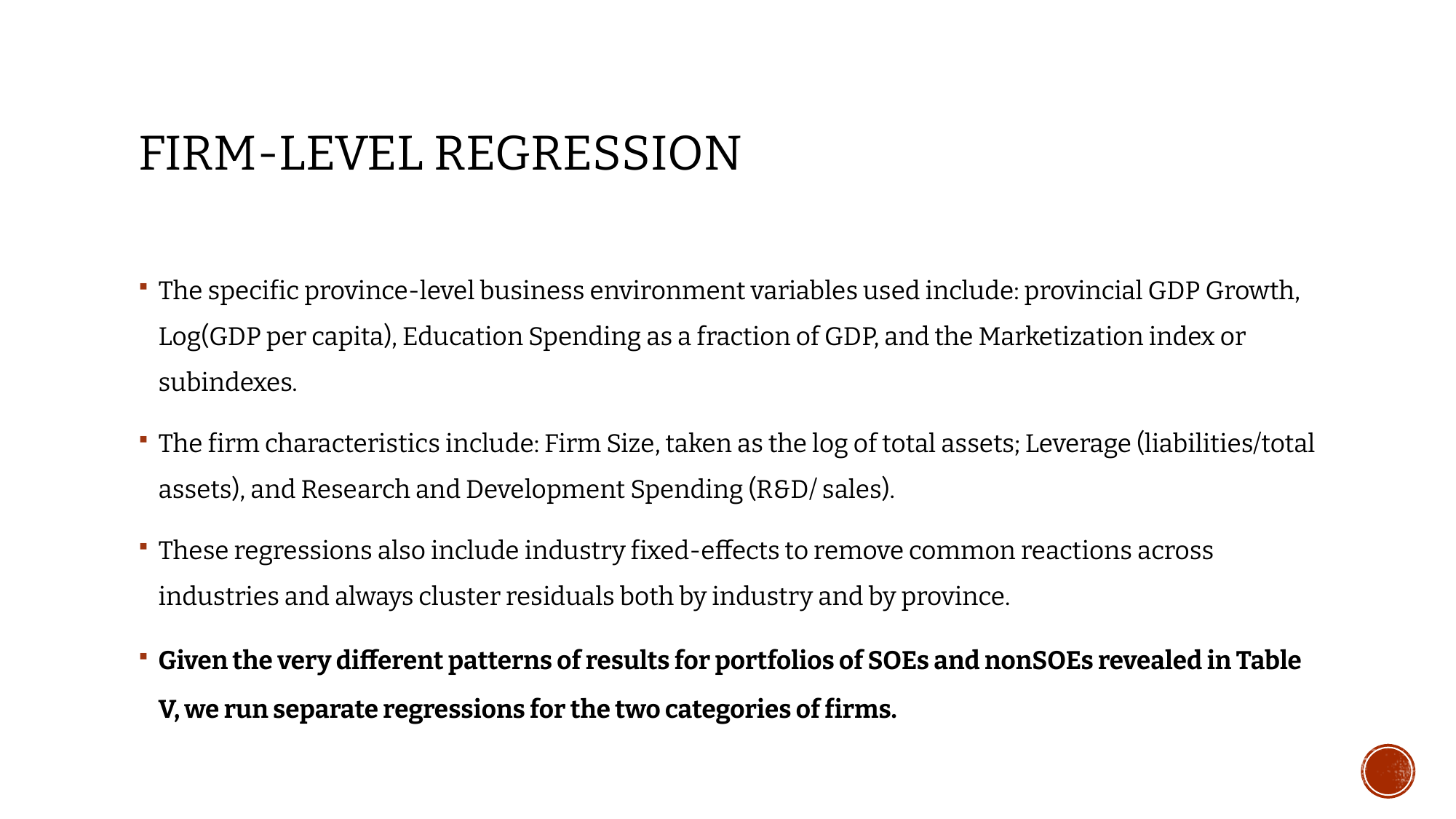

# Firm-level regression
The specific province-level business environment variables used include: provincial GDP Growth, Log(GDP per capita), Education Spending as a fraction of GDP, and the Marketization index or subindexes.
The firm characteristics include: Firm Size, taken as the log of total assets; Leverage (liabilities/total assets), and Research and Development Spending (R&D/ sales).
These regressions also include industry fixed-effects to remove common reactions across industries and always cluster residuals both by industry and by province.
Given the very different patterns of results for portfolios of SOEs and nonSOEs revealed in Table V, we run separate regressions for the two categories of firms.